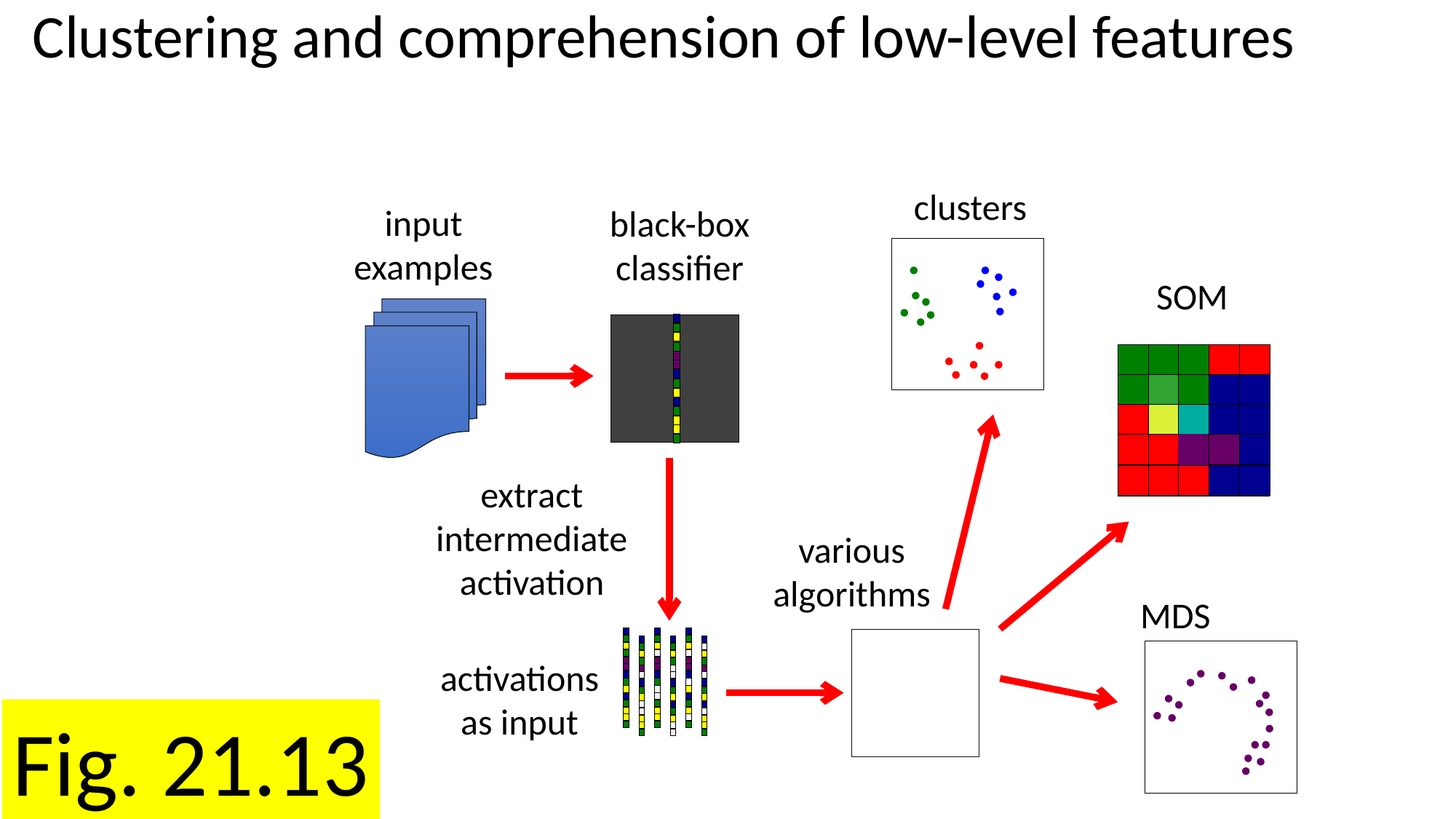

# Clustering and comprehension of low-level features
clusters
input
examples
black-box
classifier

SOM

extract
intermediate
activation
various
algorithms
MDS

activations
as input

Fig. 21.13